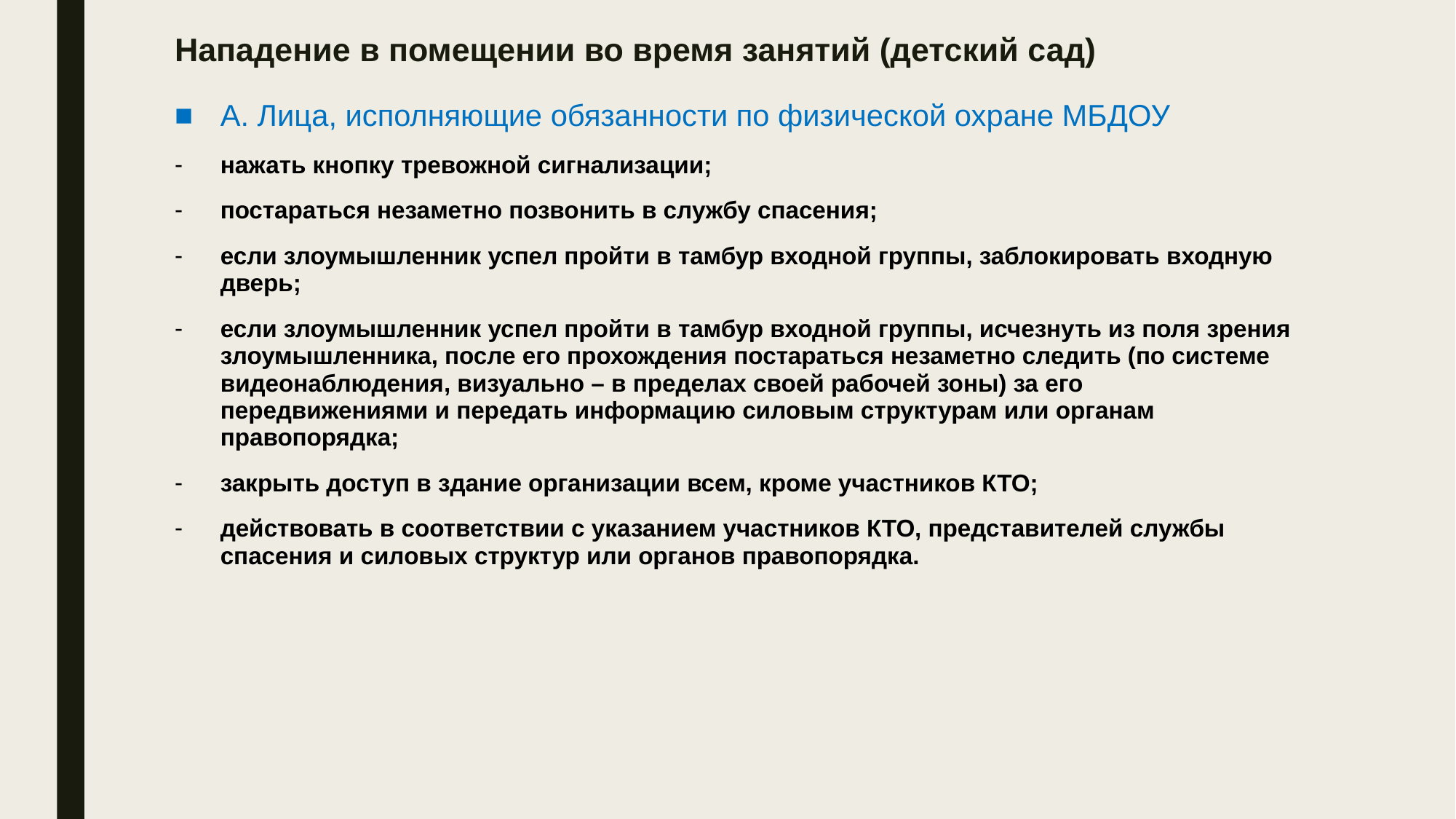

# Нападение в помещении во время занятий (детский сад)
А. Лица, исполняющие обязанности по физической охране МБДОУ
нажать кнопку тревожной сигнализации;
постараться незаметно позвонить в службу спасения;
если злоумышленник успел пройти в тамбур входной группы, заблокировать входную дверь;
если злоумышленник успел пройти в тамбур входной группы, исчезнуть из поля зрения злоумышленника, после его прохождения постараться незаметно следить (по системе видеонаблюдения, визуально – в пределах своей рабочей зоны) за его передвижениями и передать информацию силовым структурам или органам правопорядка;
закрыть доступ в здание организации всем, кроме участников КТО;
действовать в соответствии с указанием участников КТО, представителей службы спасения и силовых структур или органов правопорядка.